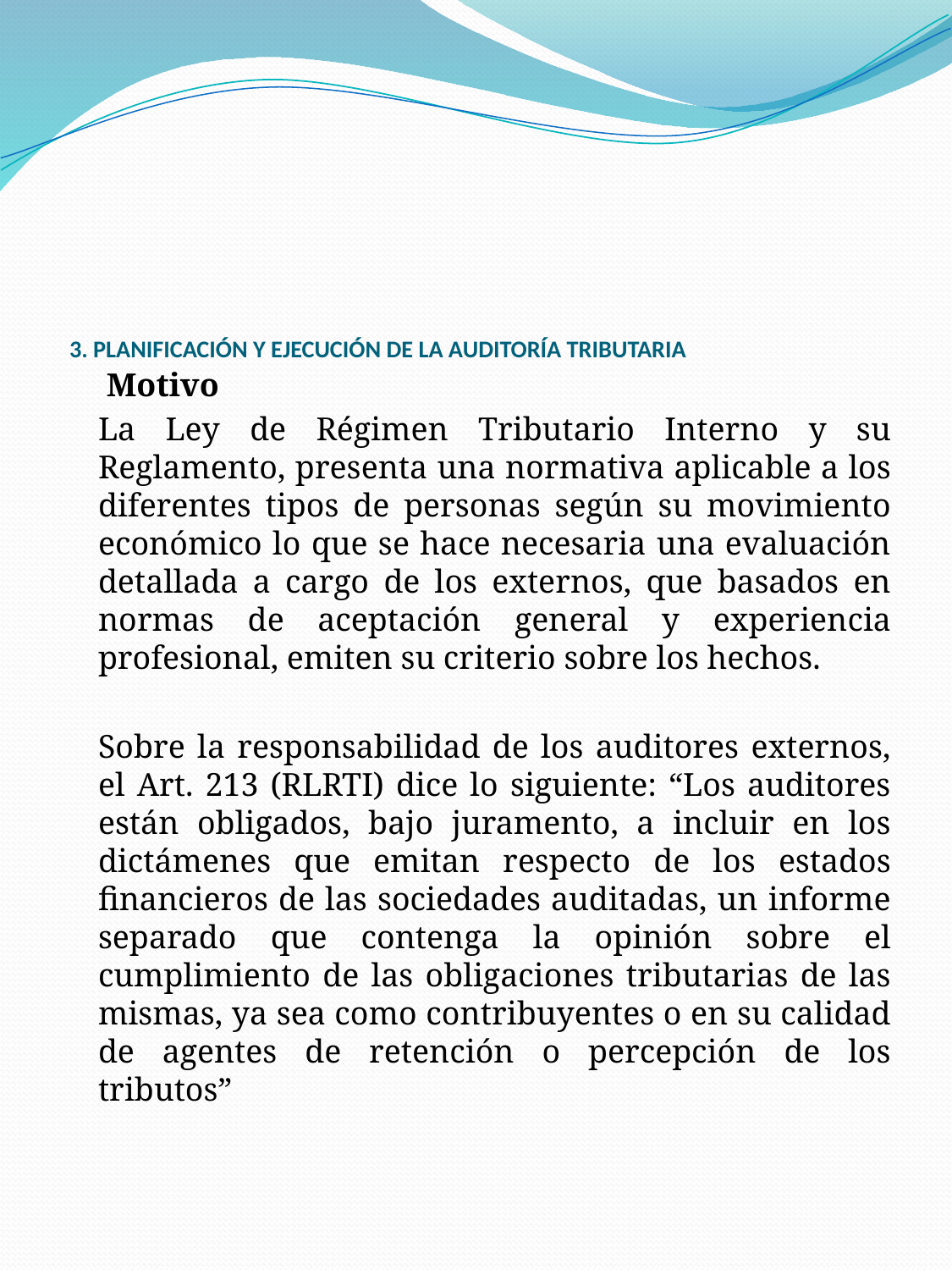

# 3. PLANIFICACIÓN Y EJECUCIÓN DE LA AUDITORÍA TRIBUTARIA
	 Motivo
	La Ley de Régimen Tributario Interno y su Reglamento, presenta una normativa aplicable a los diferentes tipos de personas según su movimiento económico lo que se hace necesaria una evaluación detallada a cargo de los externos, que basados en normas de aceptación general y experiencia profesional, emiten su criterio sobre los hechos.

	Sobre la responsabilidad de los auditores externos, el Art. 213 (RLRTI) dice lo siguiente: “Los auditores están obligados, bajo juramento, a incluir en los dictámenes que emitan respecto de los estados financieros de las sociedades auditadas, un informe separado que contenga la opinión sobre el cumplimiento de las obligaciones tributarias de las mismas, ya sea como contribuyentes o en su calidad de agentes de retención o percepción de los tributos”